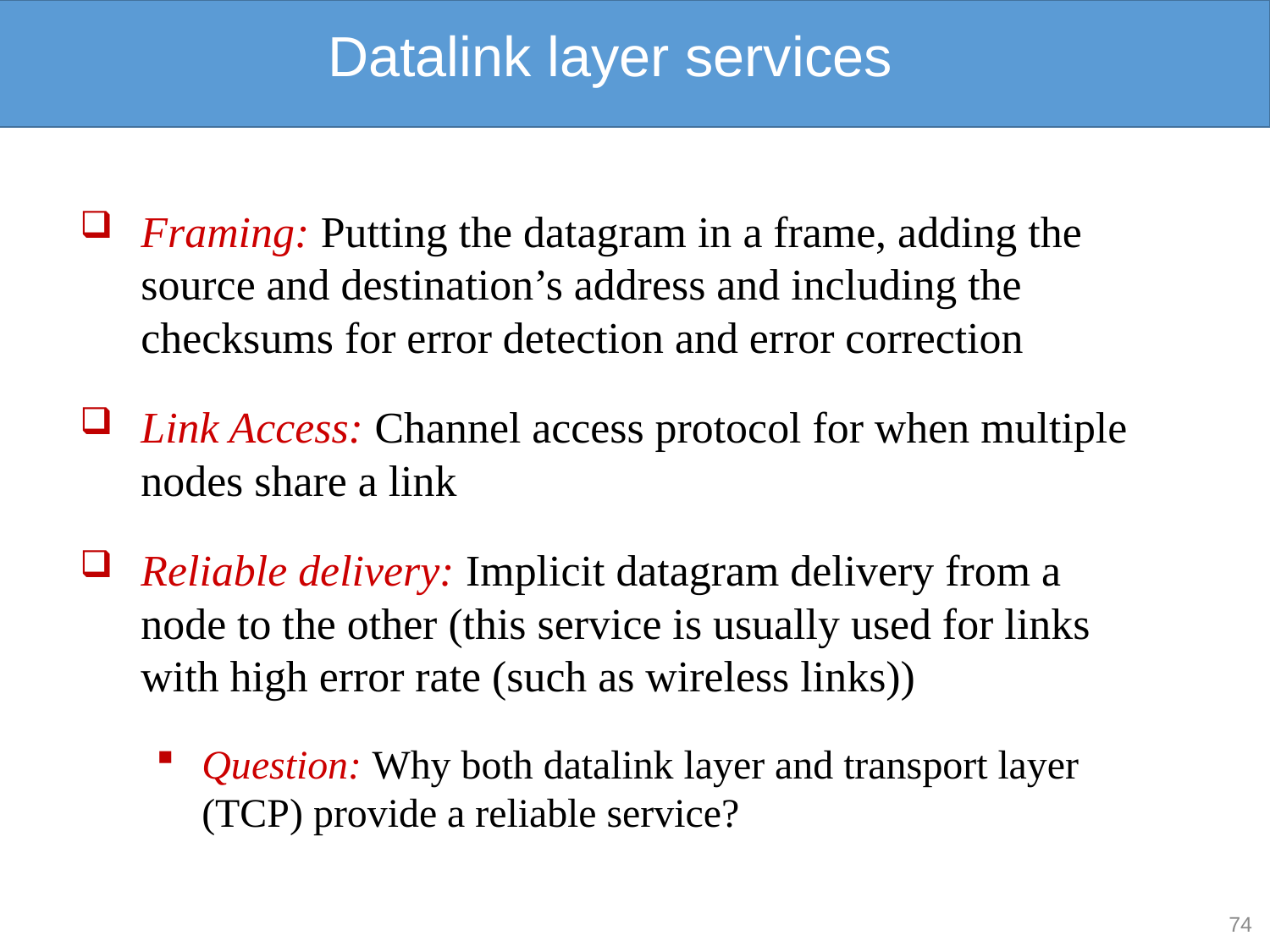

Datalink layer services
Framing: Putting the datagram in a frame, adding the source and destination’s address and including the checksums for error detection and error correction
Link Access: Channel access protocol for when multiple nodes share a link
Reliable delivery: Implicit datagram delivery from a node to the other (this service is usually used for links with high error rate (such as wireless links))
Question: Why both datalink layer and transport layer (TCP) provide a reliable service?
74